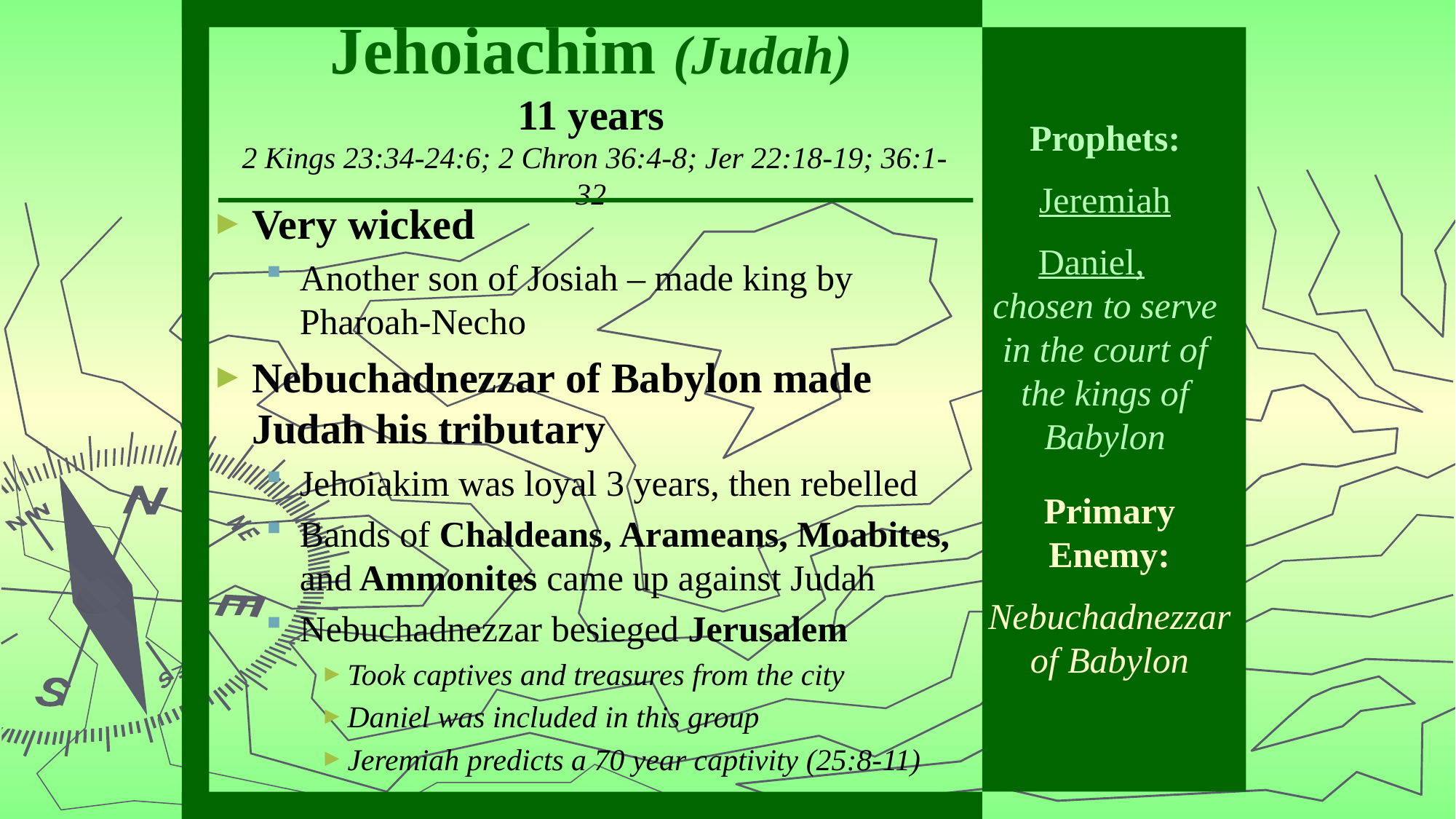

# Jehoiachim (Judah) 11 years 2 Kings 23:34-24:6; 2 Chron 36:4-8; Jer 22:18-19; 36:1-32

Prophets:
Jeremiah
Daniel,    chosen to serve in the court of the kings of Babylon
Very wicked
Another son of Josiah – made king by Pharoah-Necho
Nebuchadnezzar of Babylon made Judah his tributary
Jehoiakim was loyal 3 years, then rebelled
Bands of Chaldeans, Arameans, Moabites, and Ammonites came up against Judah
Nebuchadnezzar besieged Jerusalem
Took captives and treasures from the city
Daniel was included in this group
Jeremiah predicts a 70 year captivity (25:8-11)

Primary Enemy:
Nebuchadnezzar of Babylon